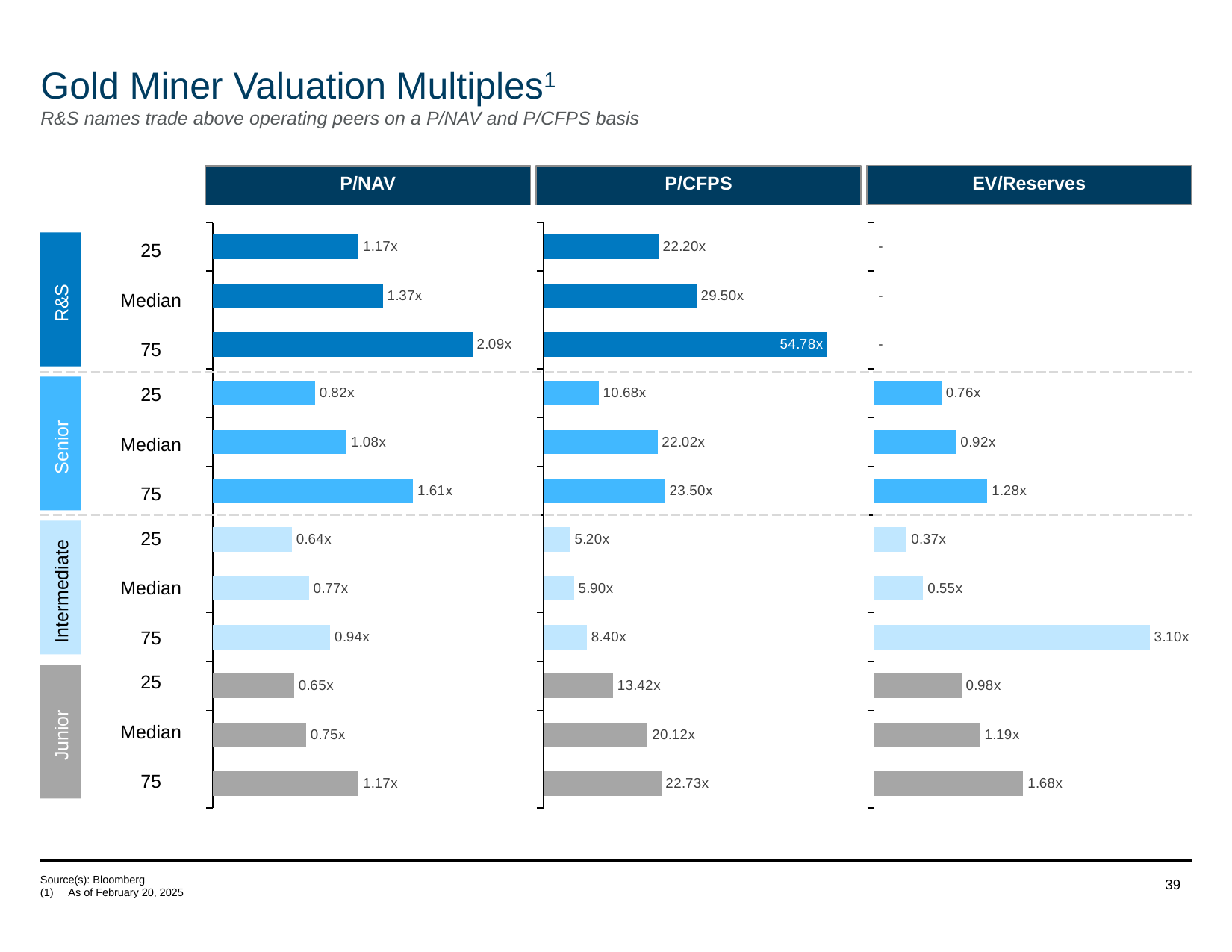

# Gold Miner Valuation Multiples1
R&S names trade above operating peers on a P/NAV and P/CFPS basis
EV/Reserves
P/NAV
P/CFPS

### Chart

| Category |  |
|---|---|
| 25th Percentile | 0.0 |
| Median | 0.0 |
| 75th Percentile | 0.0 |
| 25th Percentile | 0.7600196320779221 |
| Median | 0.9244179705623902 |
| 75th Percentile | 1.2766275402798684 |
| 25th Percentile | 0.36979920830602897 |
| Median | 0.5532930742459778 |
| 75th Percentile | 3.1006531671790456 |
| 25th Percentile | 0.9839220508443194 |
| Median | 1.193221974522293 |
| 75th Percentile | 1.6789212378787877 |

### Chart

| Category |  |
|---|---|
| 25th Percentile | 1.1716536814753582 |
| Median | 1.3677453830641313 |
| 75th Percentile | 2.0864406137824467 |
| 25th Percentile | 0.8230077096695477 |
| Median | 1.076318304815498 |
| 75th Percentile | 1.6094287707171433 |
| 25th Percentile | 0.6371013449962338 |
| Median | 0.7731062724974949 |
| 75th Percentile | 0.9444846883266829 |
| 25th Percentile | 0.6543917011480448 |
| Median | 0.7496176390624633 |
| 75th Percentile | 1.1717039176664312 |

### Chart

| Category |  |
|---|---|
| 25th Percentile | 22.195171463067414 |
| Median | 29.497380166893073 |
| 75th Percentile | 54.783129087319864 |
| 25th Percentile | 10.683289571265359 |
| Median | 22.015632574510892 |
| 75th Percentile | 23.498211992127224 |
| 25th Percentile | 5.2 |
| Median | 5.9 |
| 75th Percentile | 8.4 |
| 25th Percentile | 13.416664569001787 |
| Median | 20.121889795507204 |
| 75th Percentile | 22.734797483721444 |
R&S
25
Median
75
Senior
25
Median
75
Intermediate
25
Median
75
Junior
25
Median
75
Source(s): Bloomberg
As of February 20, 2025